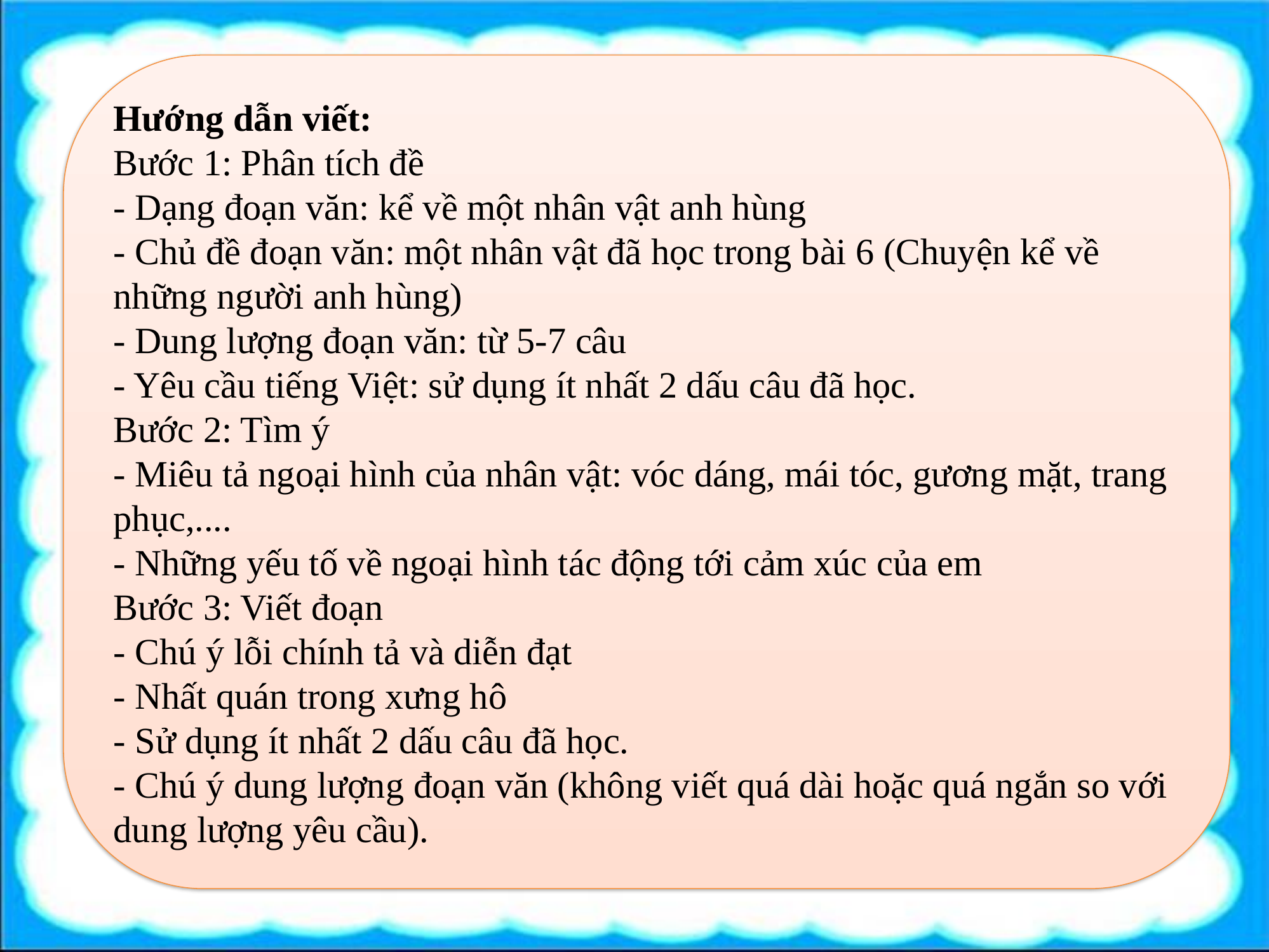

#
Hướng dẫn viết:
Bước 1: Phân tích đề
- Dạng đoạn văn: kể về một nhân vật anh hùng
- Chủ đề đoạn văn: một nhân vật đã học trong bài 6 (Chuyện kể về những người anh hùng)
- Dung lượng đoạn văn: từ 5-7 câu
- Yêu cầu tiếng Việt: sử dụng ít nhất 2 dấu câu đã học.
Bước 2: Tìm ý
- Miêu tả ngoại hình của nhân vật: vóc dáng, mái tóc, gương mặt, trang phục,....
- Những yếu tố về ngoại hình tác động tới cảm xúc của em
Bước 3: Viết đoạn
- Chú ý lỗi chính tả và diễn đạt
- Nhất quán trong xưng hô
- Sử dụng ít nhất 2 dấu câu đã học.
- Chú ý dung lượng đoạn văn (không viết quá dài hoặc quá ngắn so với dung lượng yêu cầu).